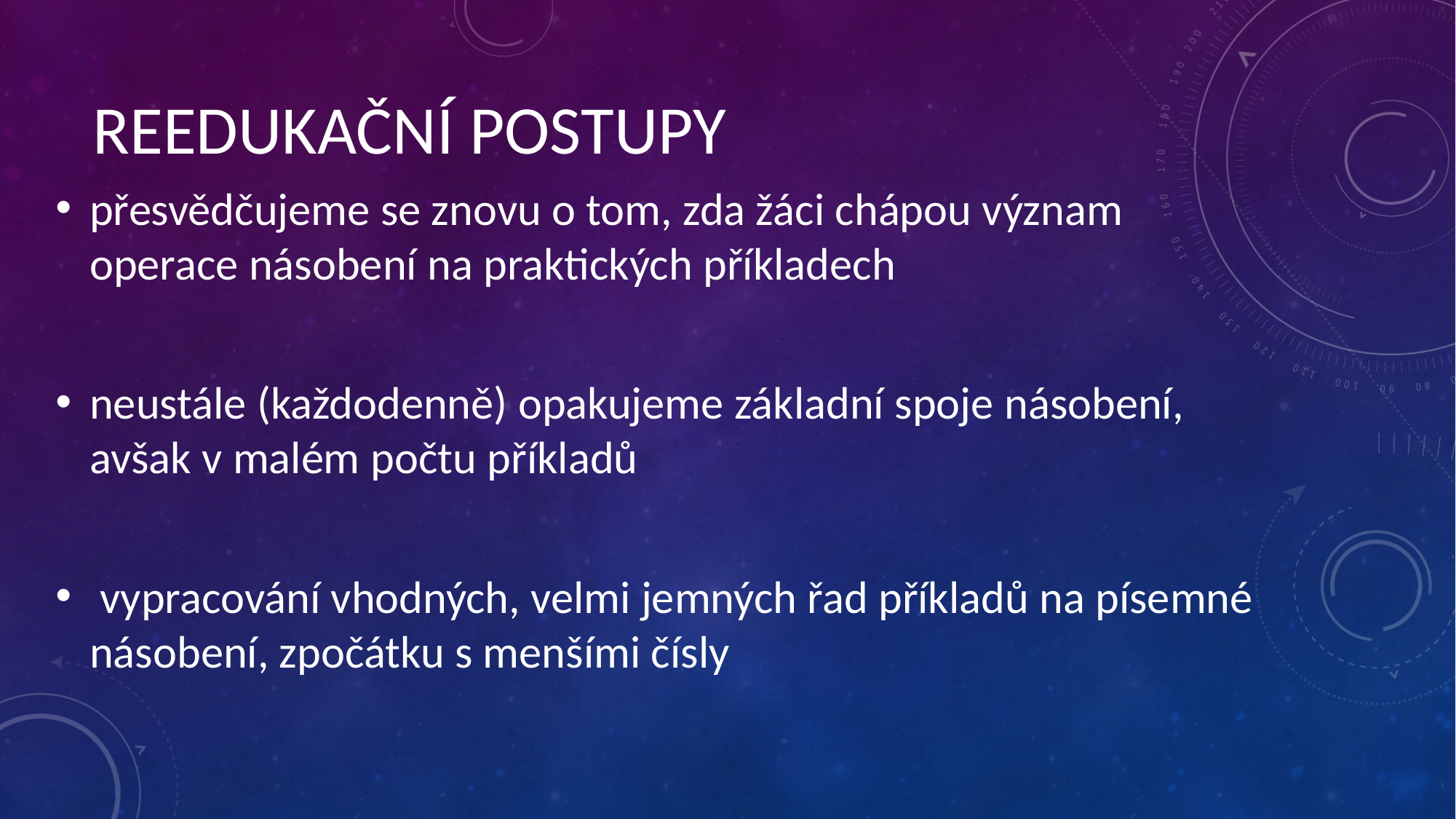

# Reedukační postupy

přesvědčujeme se znovu o tom, zda žáci chápou význam operace násobení na praktických příkladech

neustále (každodenně) opakujeme základní spoje násobení, avšak v malém počtu příkladů

 vypracování vhodných, velmi jemných řad příkladů na písemné násobení, zpočátku s menšími čísly